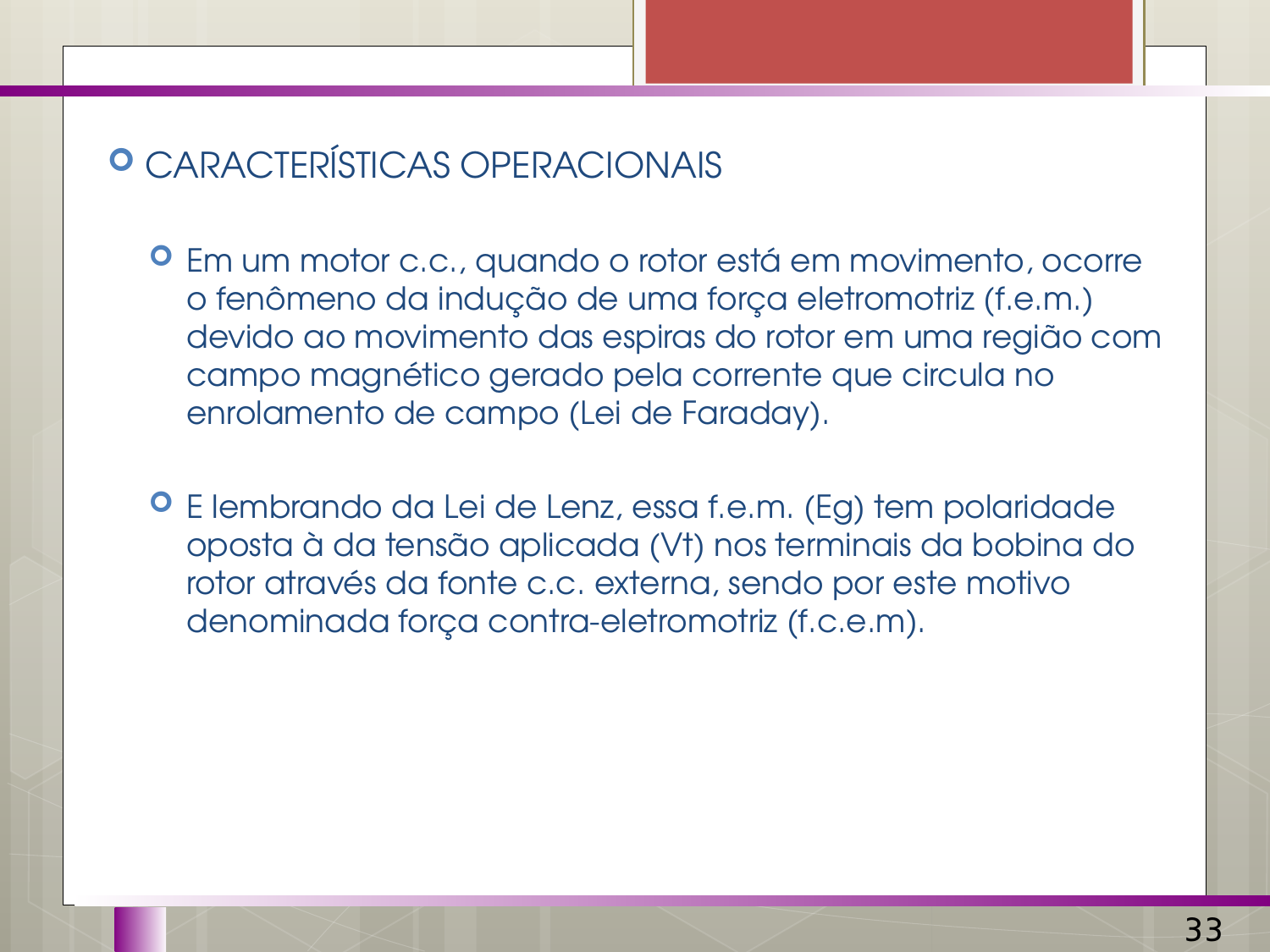

CARACTERÍSTICAS OPERACIONAIS

Em um motor c.c., quando o rotor está em movimento, ocorre o fenômeno da indução de uma força eletromotriz (f.e.m.) devido ao movimento das espiras do rotor em uma região com campo magnético gerado pela corrente que circula no enrolamento de campo (Lei de Faraday).

E lembrando da Lei de Lenz, essa f.e.m. (Eg) tem polaridade oposta à da tensão aplicada (Vt) nos terminais da bobina do rotor através da fonte c.c. externa, sendo por este motivo denominada força contra-eletromotriz (f.c.e.m).